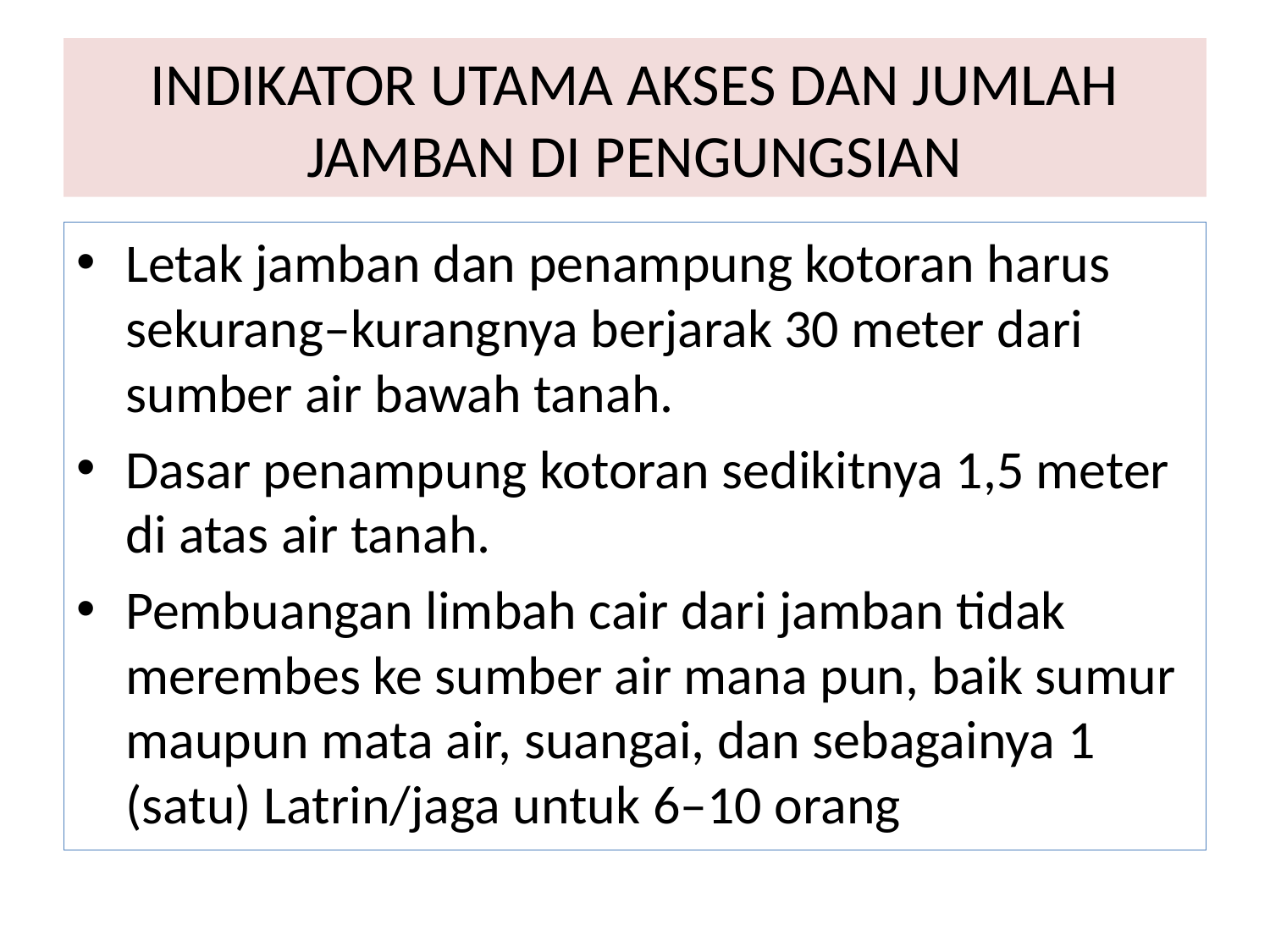

# INDIKATOR UTAMA AKSES DAN JUMLAH JAMBAN DI PENGUNGSIAN
Letak jamban dan penampung kotoran harus sekurang–kurangnya berjarak 30 meter dari sumber air bawah tanah.
Dasar penampung kotoran sedikitnya 1,5 meter di atas air tanah.
Pembuangan limbah cair dari jamban tidak merembes ke sumber air mana pun, baik sumur maupun mata air, suangai, dan sebagainya 1 (satu) Latrin/jaga untuk 6–10 orang